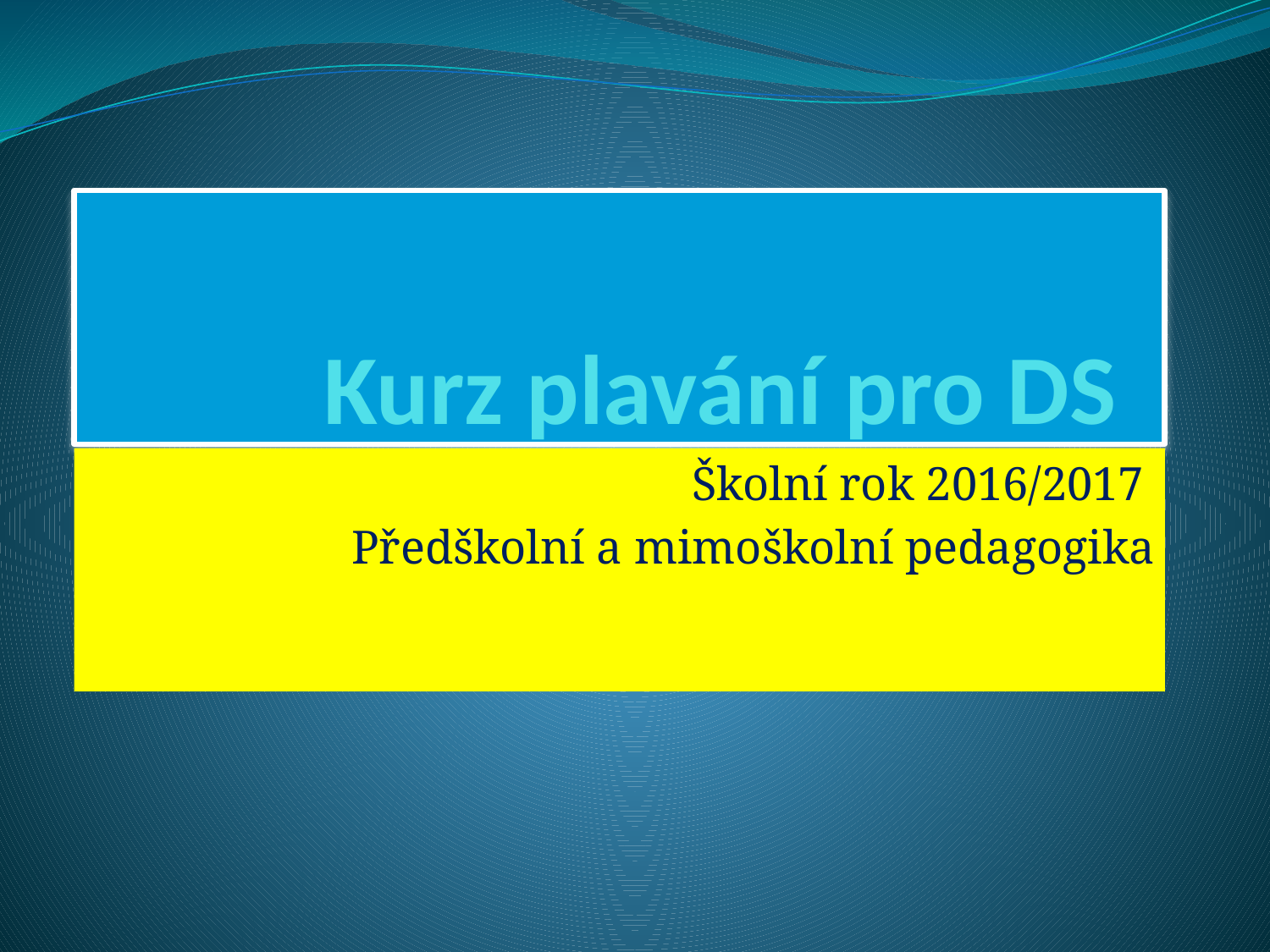

# Kurz plavání pro DS
Školní rok 2016/2017
Předškolní a mimoškolní pedagogika